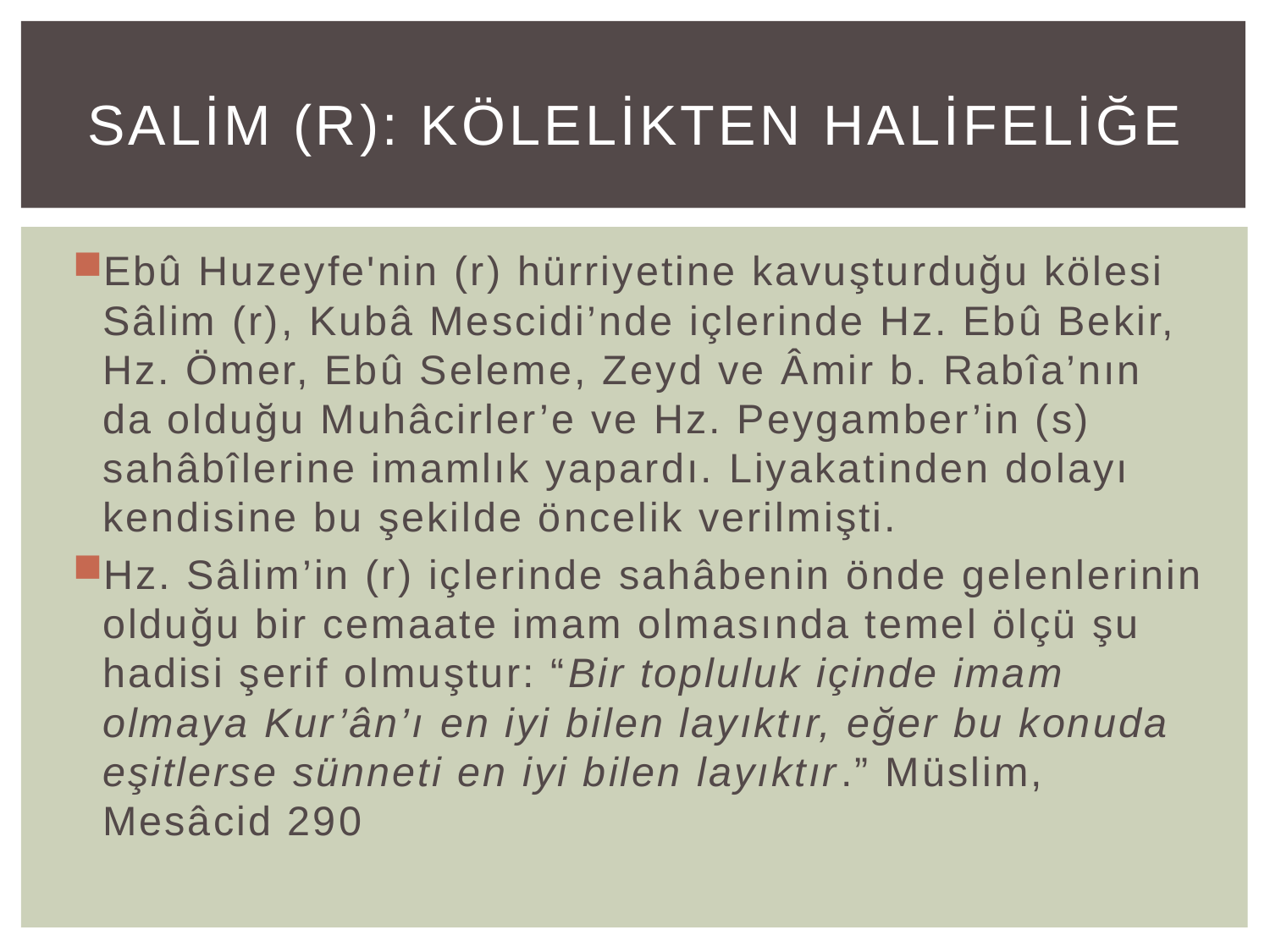

# salİM (R): KÖLELİKTEN HALİFELİĞE
Ebû Huzeyfe'nin (r) hürriyetine kavuşturduğu kölesi Sâlim (r), Kubâ Mescidi’nde içlerinde Hz. Ebû Bekir, Hz. Ömer, Ebû Seleme, Zeyd ve Âmir b. Rabîa’nın da olduğu Muhâcirler’e ve Hz. Peygamber’in (s) sahâbîlerine imamlık yapardı. Liyakatinden dolayı kendisine bu şekilde öncelik verilmişti.
Hz. Sâlim’in (r) içlerinde sahâbenin önde gelenlerinin olduğu bir cemaate imam olmasında temel ölçü şu hadisi şerif olmuştur: “Bir topluluk içinde imam olmaya Kur’ân’ı en iyi bilen layıktır, eğer bu konuda eşitlerse sünneti en iyi bilen layıktır.” Müslim, Mesâcid 290